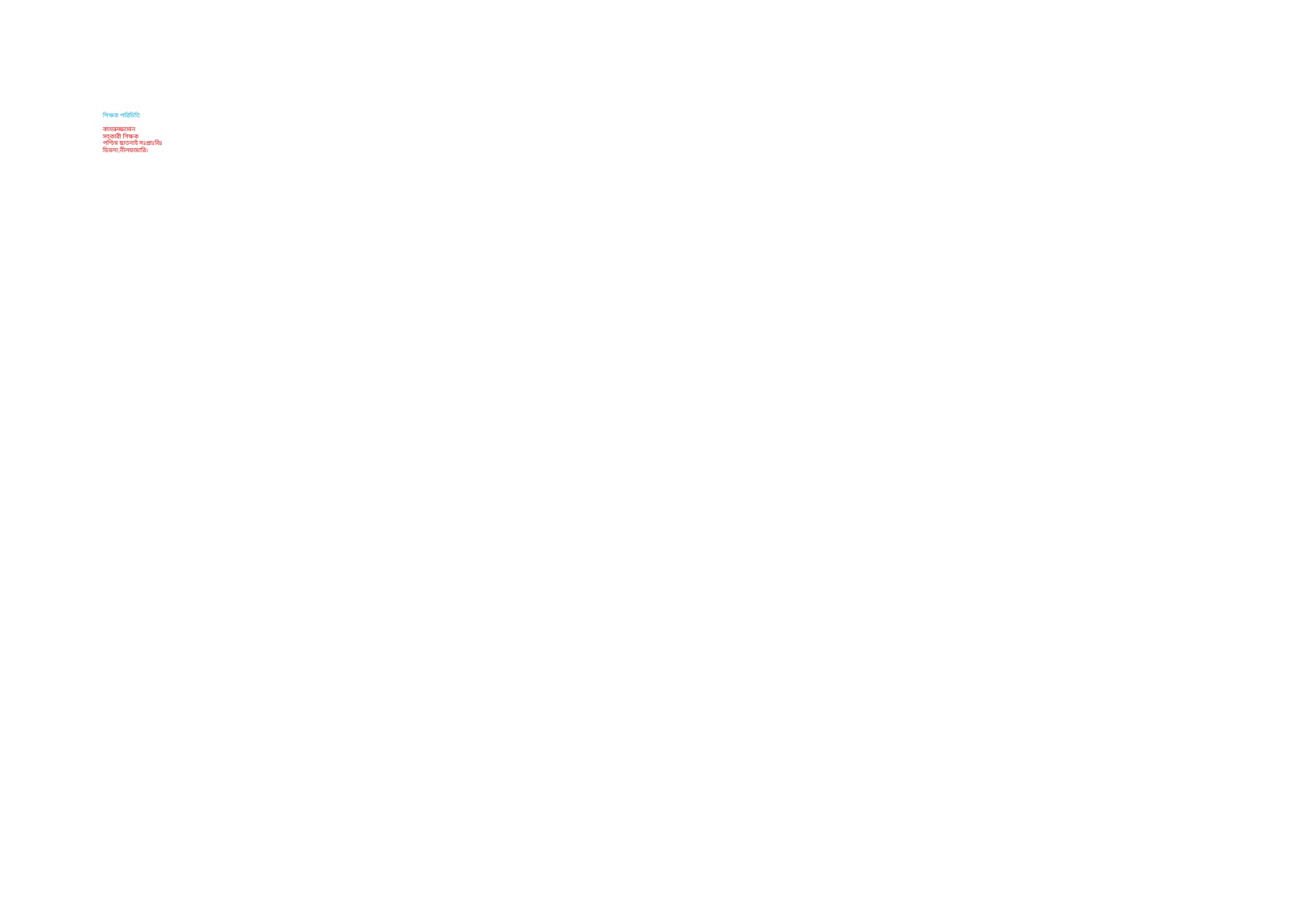

# শিক্ষক পরিচিতি কামরুজ্জামান সহকারী শিক্ষক পশ্চিম ছাতনাই সঃপ্রাঃবিঃ ডিমলা,নীলফামারি।